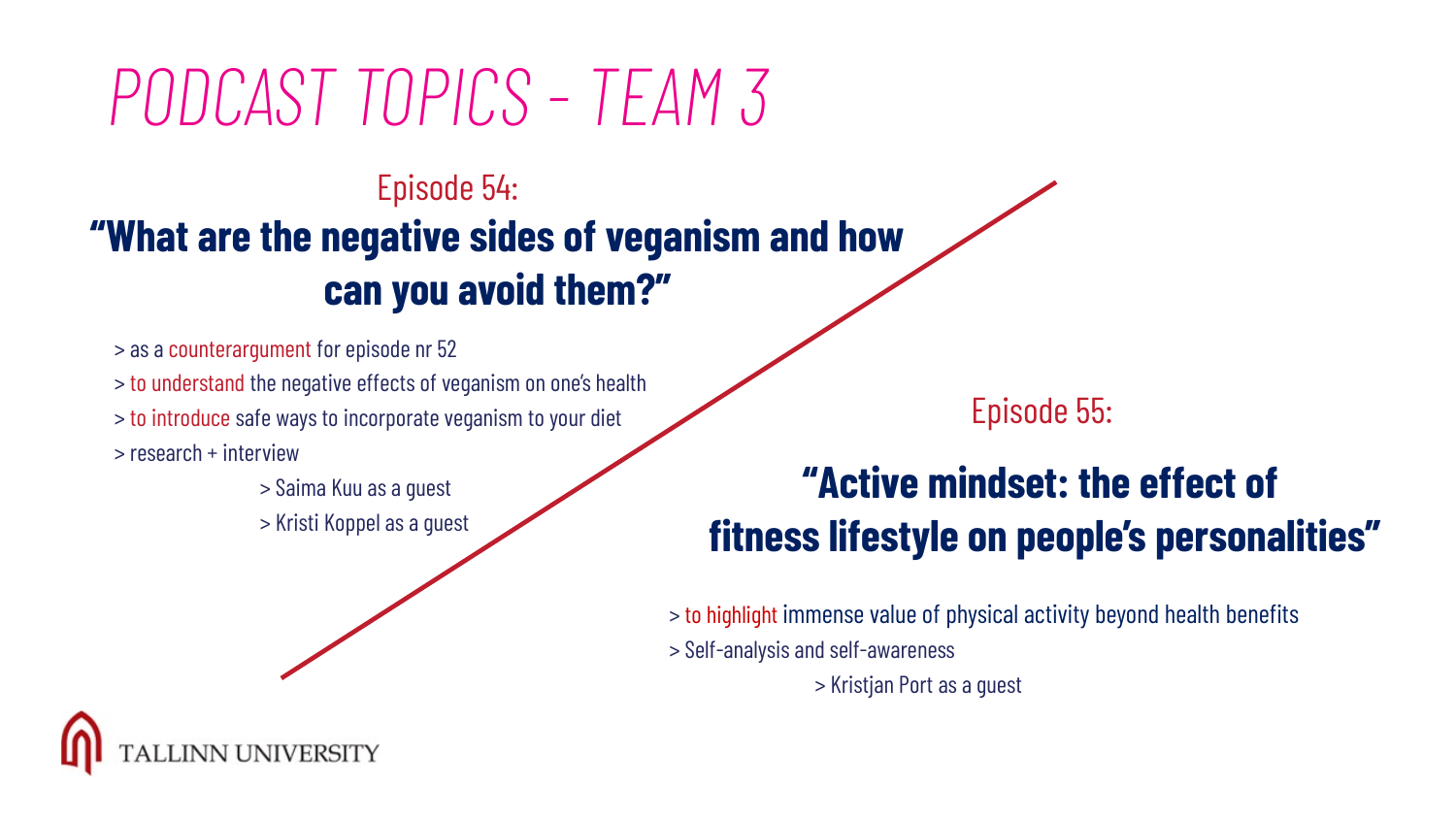

# PODCAST TOPICS - TEAM 3
Episode 54:
“What are the negative sides of veganism and how can you avoid them?”
> as a counterargument for episode nr 52
> to understand the negative effects of veganism on one’s health
> to introduce safe ways to incorporate veganism to your diet
> research + interview
	> Saima Kuu as a guest
	> Kristi Koppel as a guest
Episode 55:
“Active mindset: the effect of
fitness lifestyle on people’s personalities”
> to highlight immense value of physical activity beyond health benefits
> Self-analysis and self-awareness
	> Kristjan Port as a guest